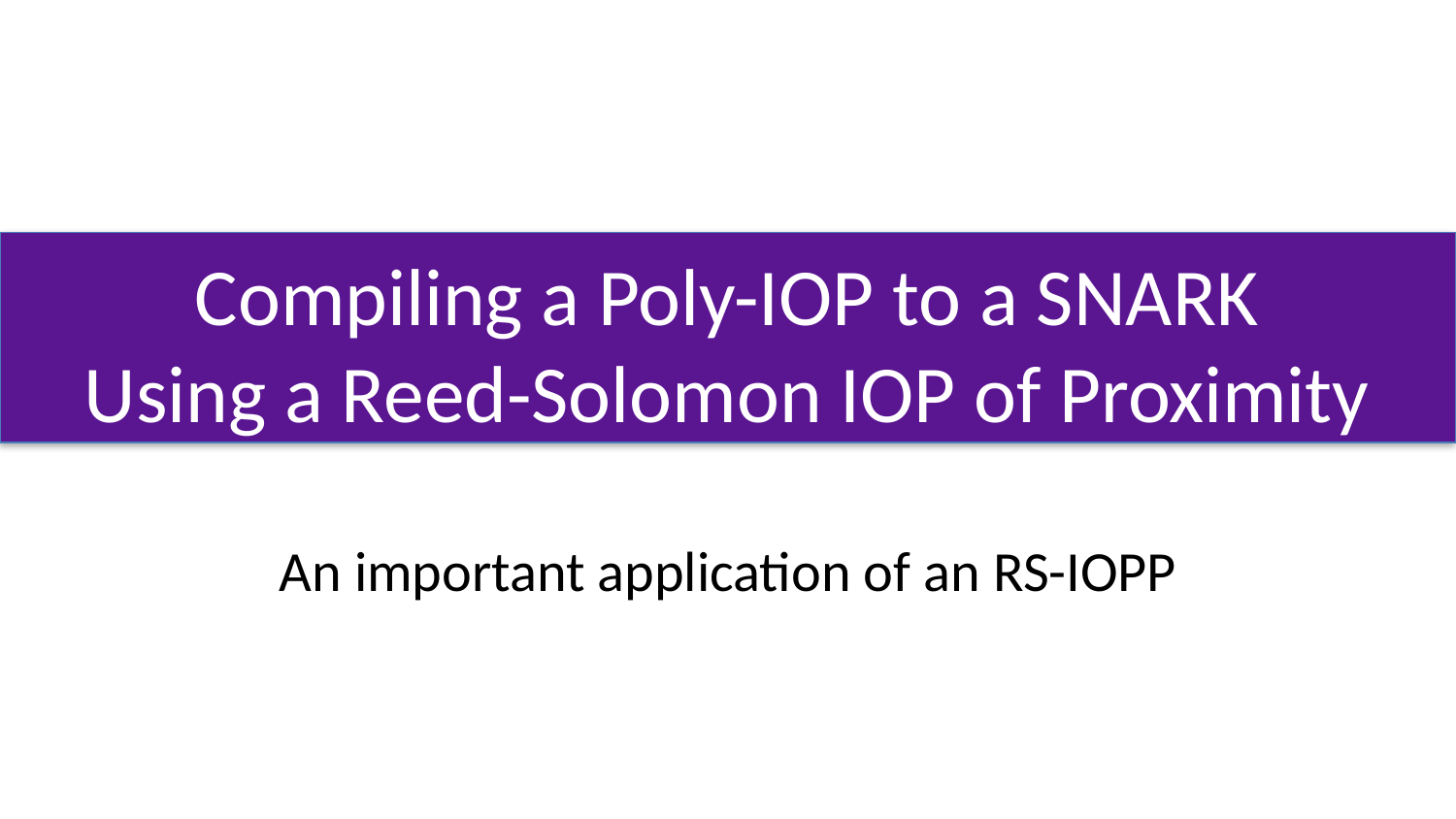

# Compiling a Poly-IOP to a SNARK Using a Reed-Solomon IOP of Proximity
An important application of an RS-IOPP